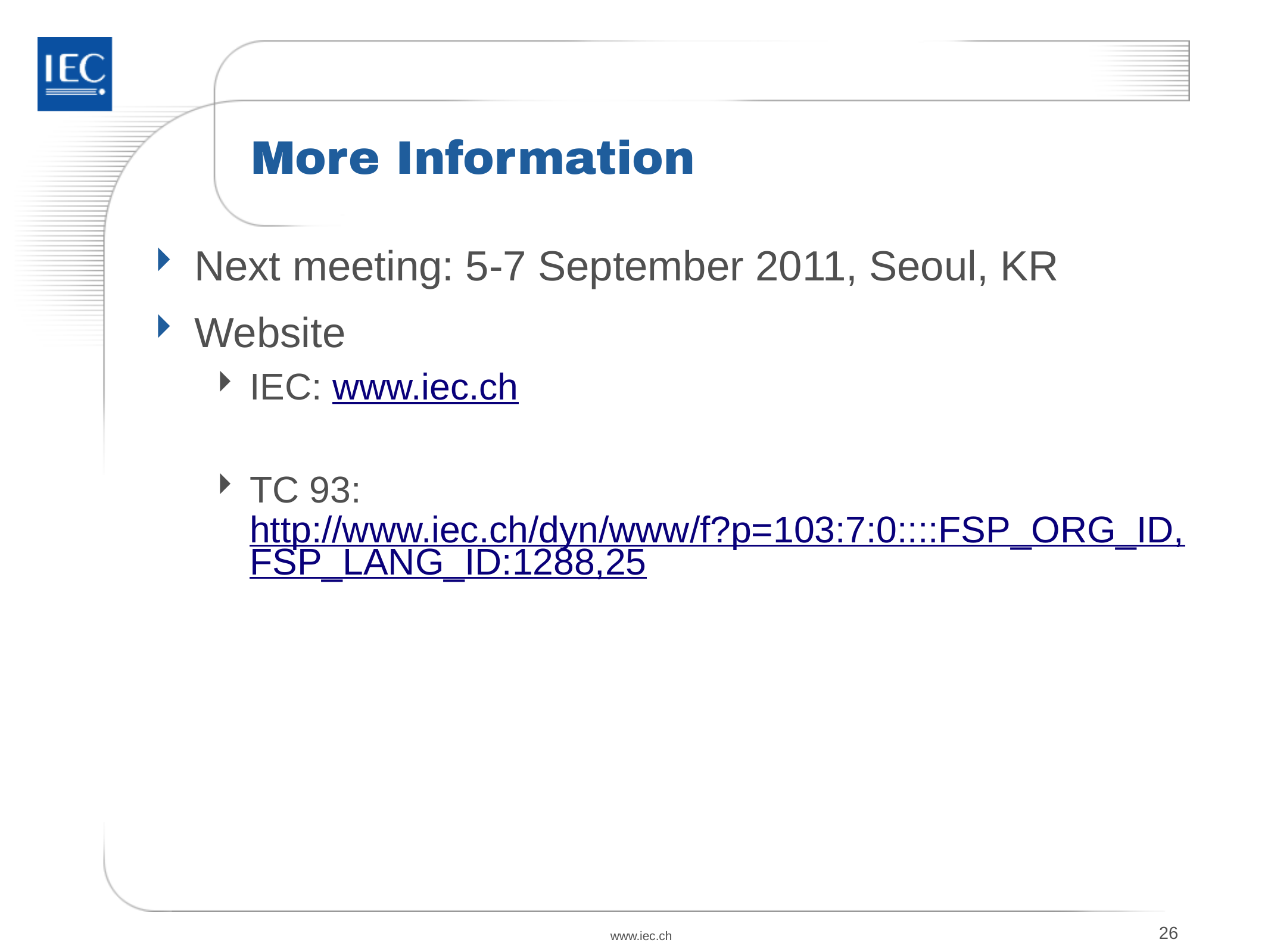

# More Information
Next meeting: 5-7 September 2011, Seoul, KR
Website
IEC: www.iec.ch

TC 93: http://www.iec.ch/dyn/www/f?p=103:7:0::::FSP_ORG_ID,FSP_LANG_ID:1288,25

www.iec.ch
26